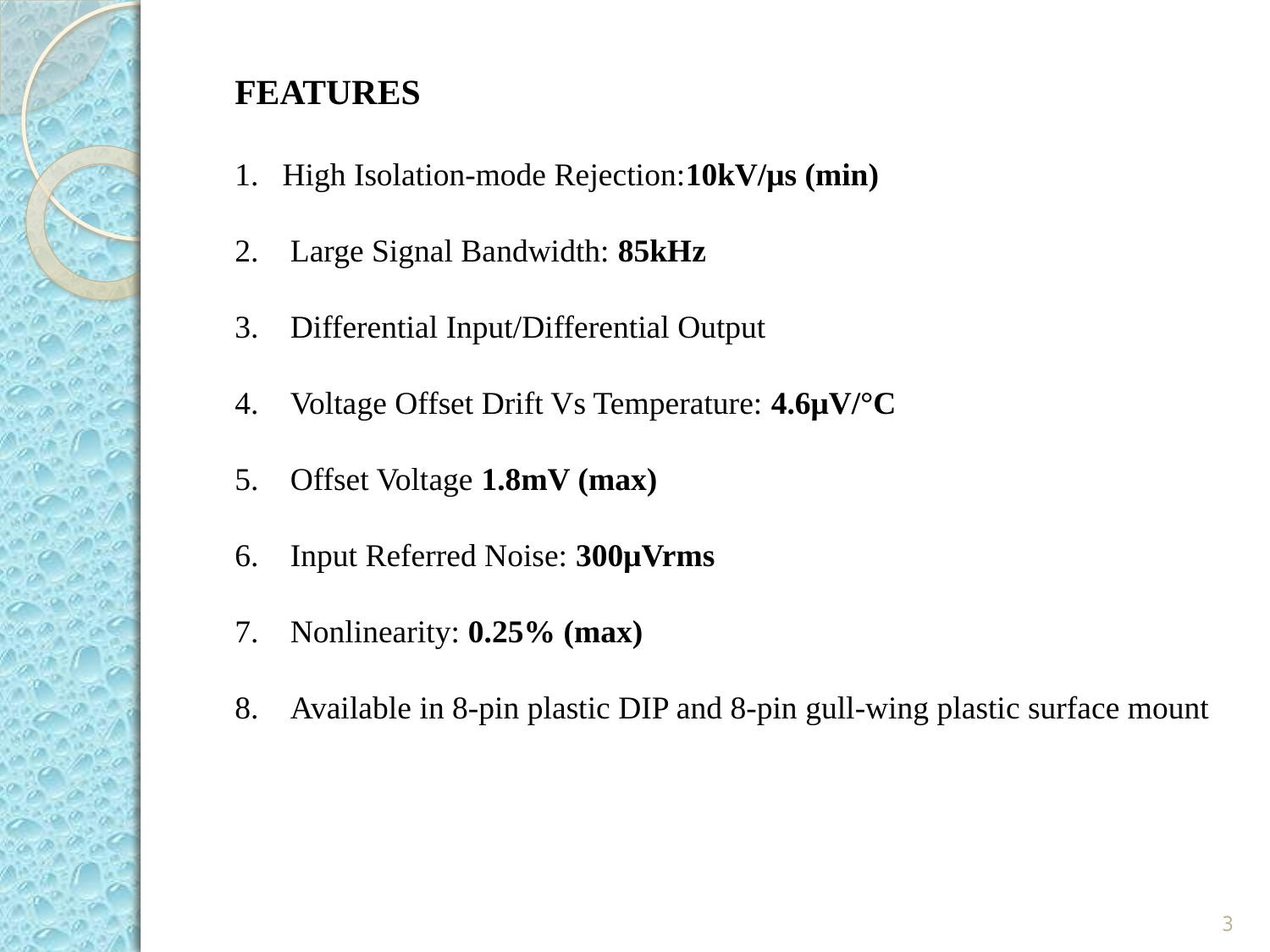

FEATURES

High Isolation-mode Rejection:10kV/μs (min)

 Large Signal Bandwidth: 85kHz

 Differential Input/Differential Output

 Voltage Offset Drift Vs Temperature: 4.6μV/°C

 Offset Voltage 1.8mV (max)

 Input Referred Noise: 300μVrms

 Nonlinearity: 0.25% (max)

 Available in 8-pin plastic DIP and 8-pin gull-wing plastic surface mount

3